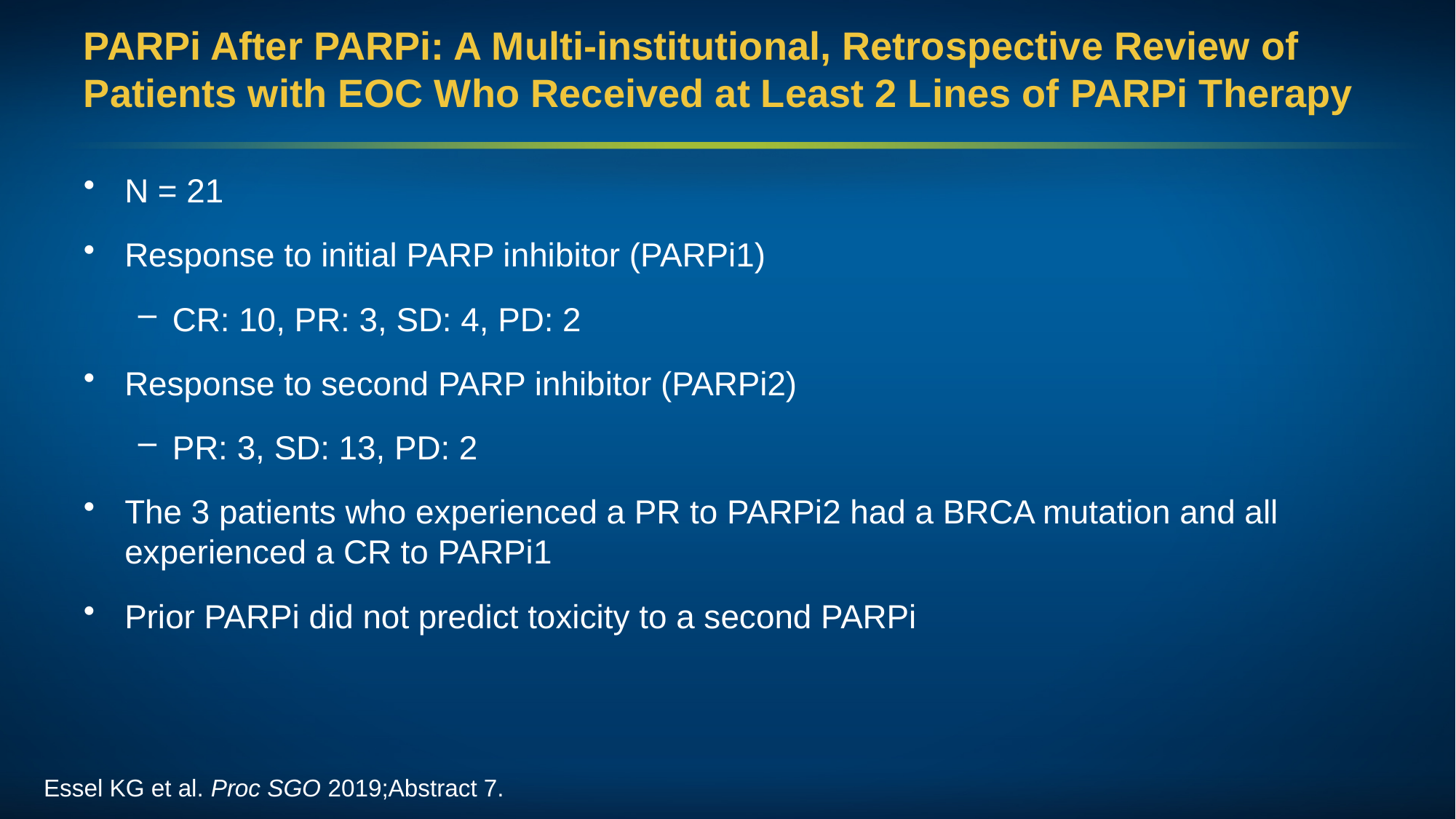

# PARPi After PARPi: A Multi-institutional, Retrospective Review of Patients with EOC Who Received at Least 2 Lines of PARPi Therapy
N = 21
Response to initial PARP inhibitor (PARPi1)
CR: 10, PR: 3, SD: 4, PD: 2
Response to second PARP inhibitor (PARPi2)
PR: 3, SD: 13, PD: 2
The 3 patients who experienced a PR to PARPi2 had a BRCA mutation and all experienced a CR to PARPi1
Prior PARPi did not predict toxicity to a second PARPi
Essel KG et al. Proc SGO 2019;Abstract 7.